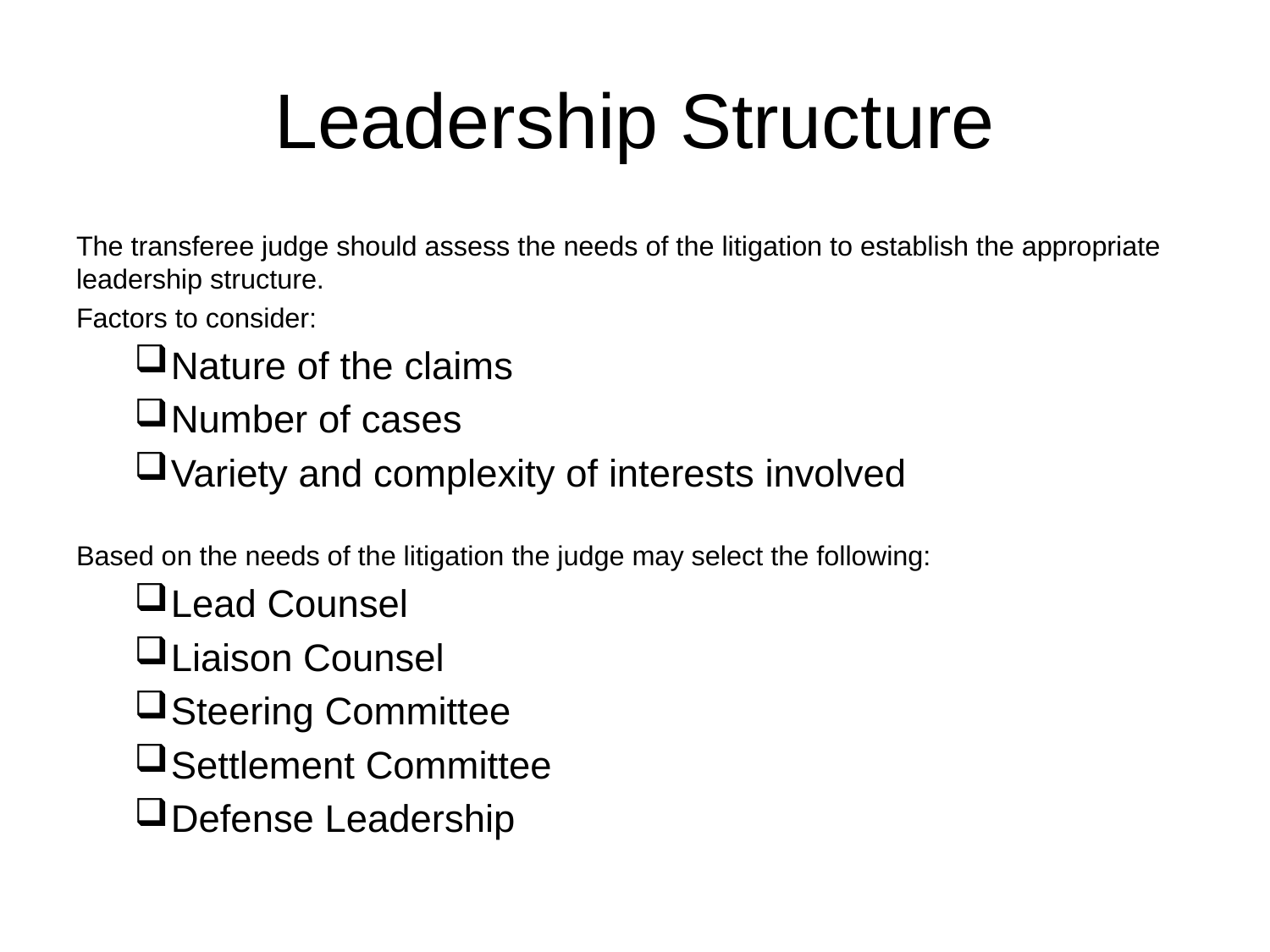

# Leadership Structure
The transferee judge should assess the needs of the litigation to establish the appropriate leadership structure.
Factors to consider:
Nature of the claims
Number of cases
Variety and complexity of interests involved

Based on the needs of the litigation the judge may select the following:
Lead Counsel
Liaison Counsel
Steering Committee
Settlement Committee
Defense Leadership